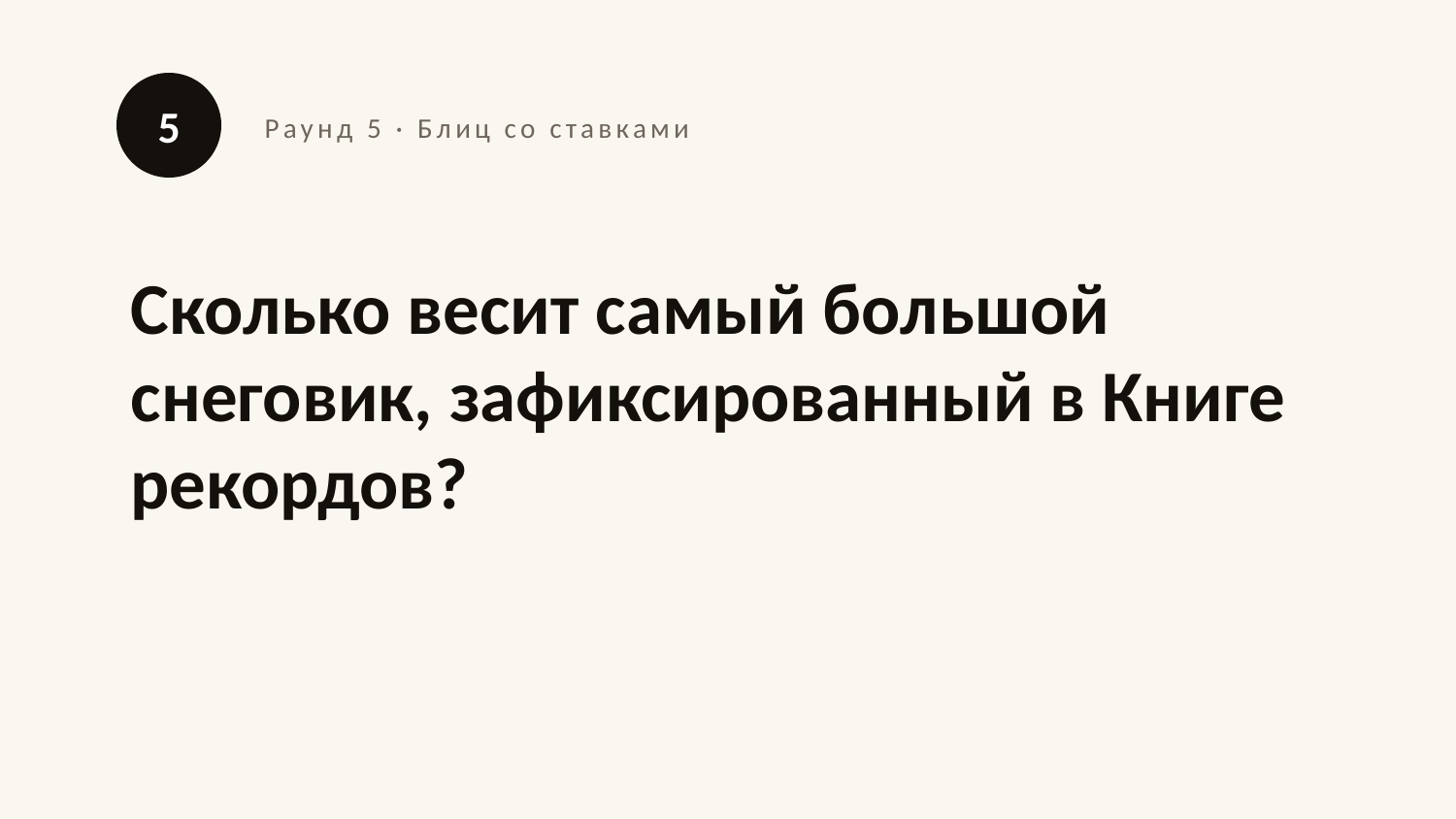

5
Раунд 5 · Блиц со ставками
Сколько весит самый большой снеговик, зафиксированный в Книге рекордов?